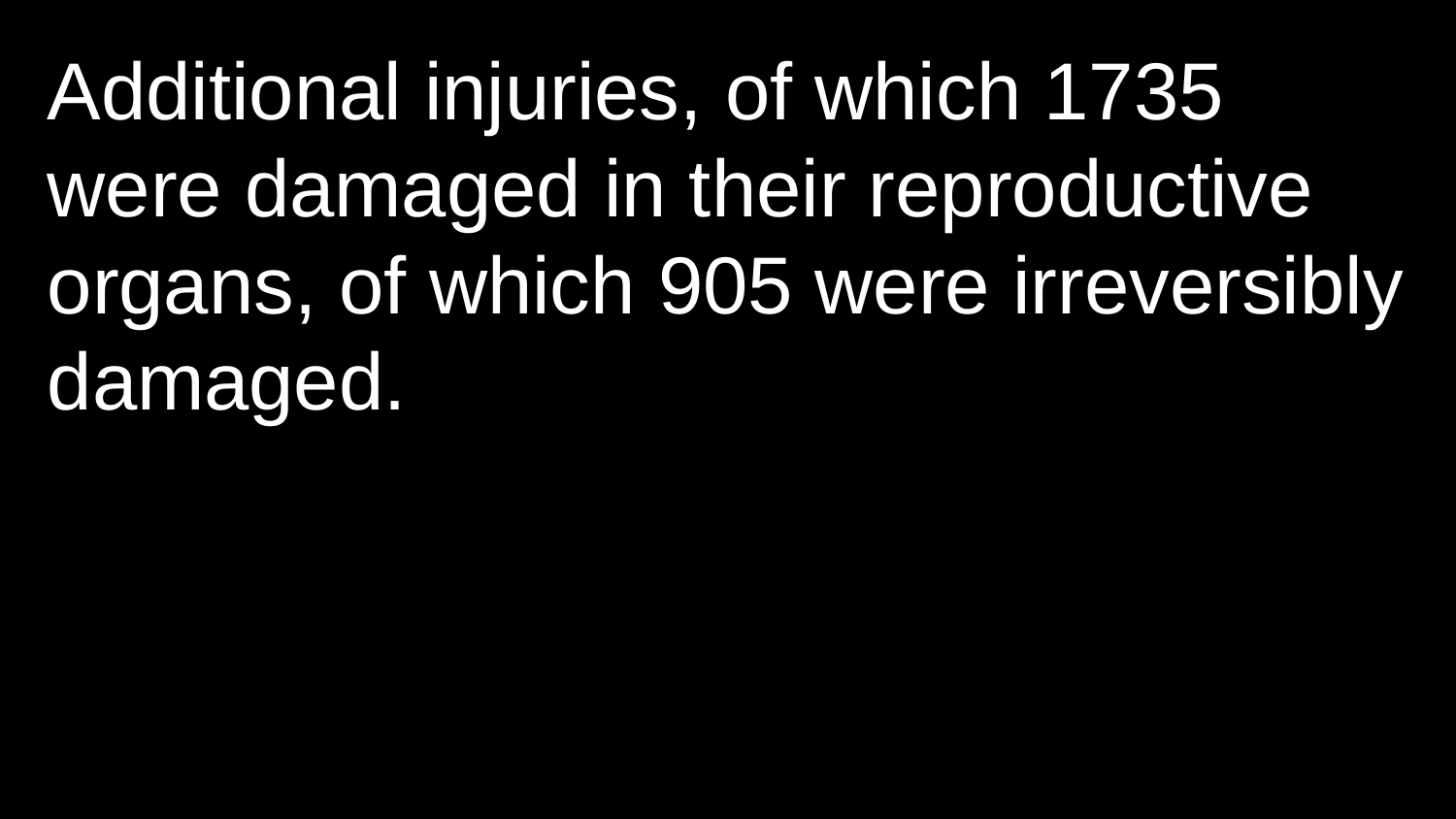

Additional injuries, of which 1735 were damaged in their reproductive organs, of which 905 were irreversibly damaged.